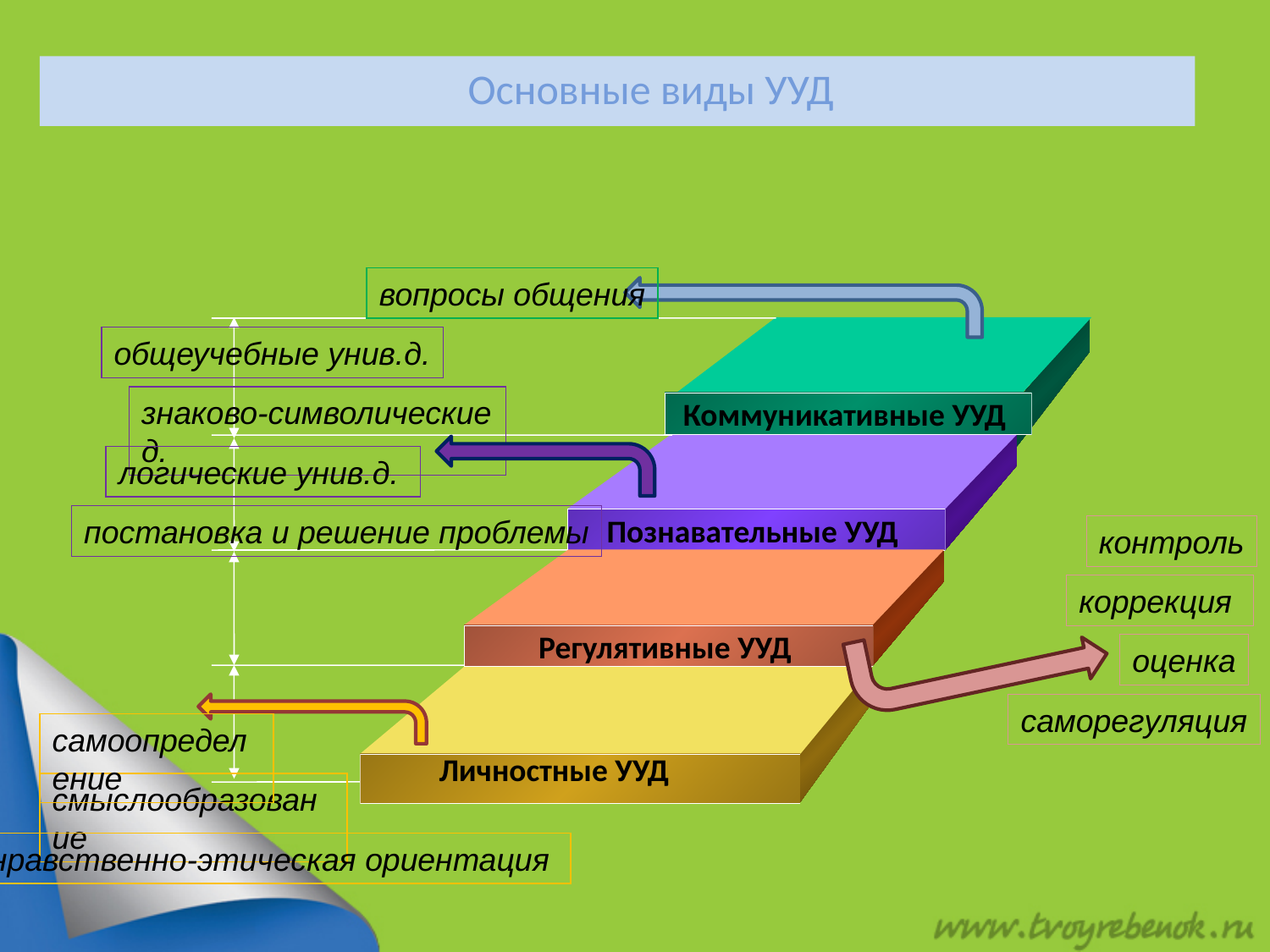

Основные виды УУД
вопросы общения

Коммуникативные УУД

Познавательные УУД

Регулятивные УУД

общеучебные унив.д.
знаково-символические д.

логические унив.д.
постановка и решение проблемы
контроль
коррекция

оценка

саморегуляция
самоопределение
Личностные УУД
смыслообразование
нравственно-этическая ориентация